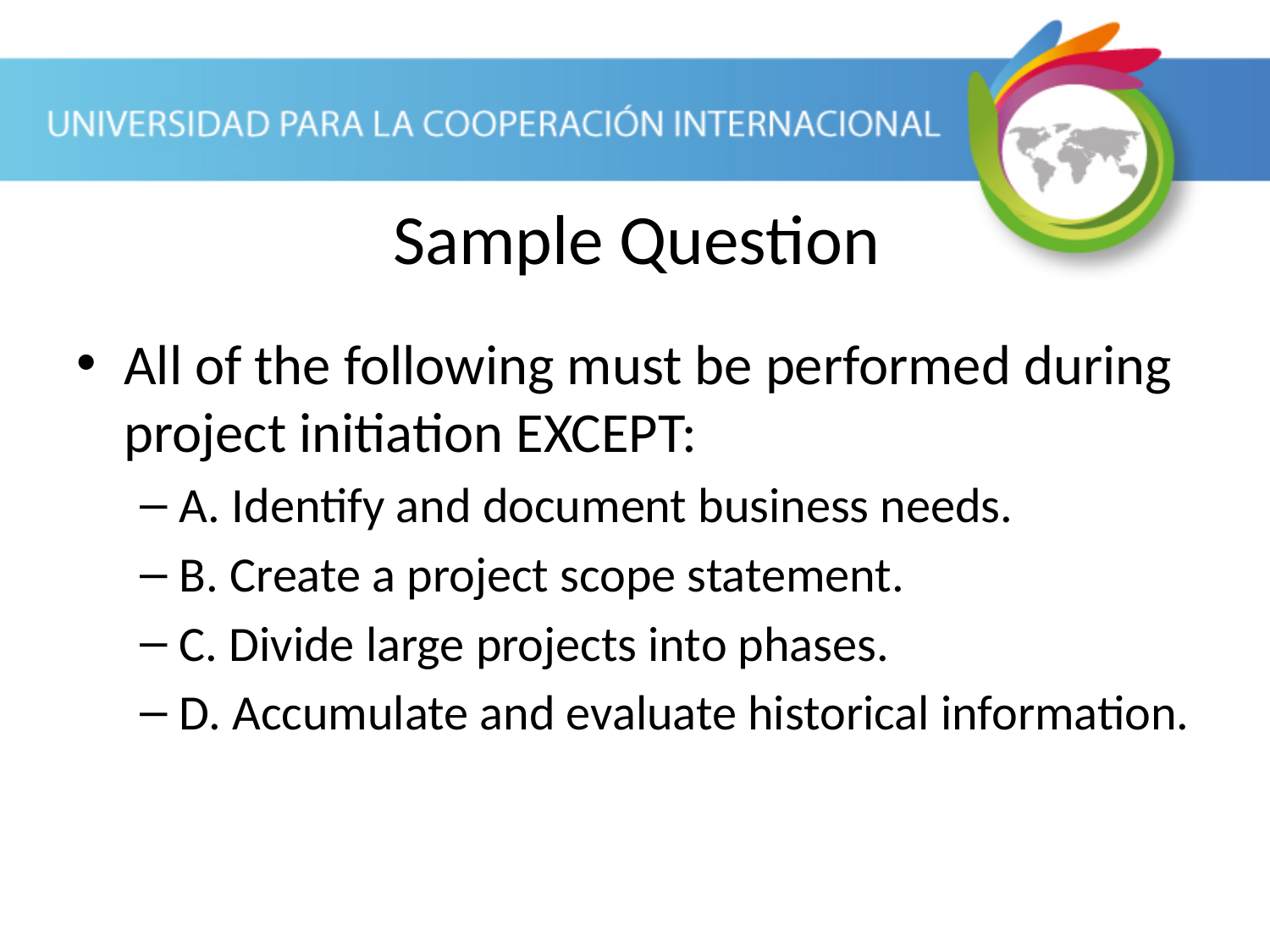

Sample Question
All of the following must be performed during project initiation EXCEPT:
A. Identify and document business needs.
B. Create a project scope statement.
C. Divide large projects into phases.
D. Accumulate and evaluate historical information.